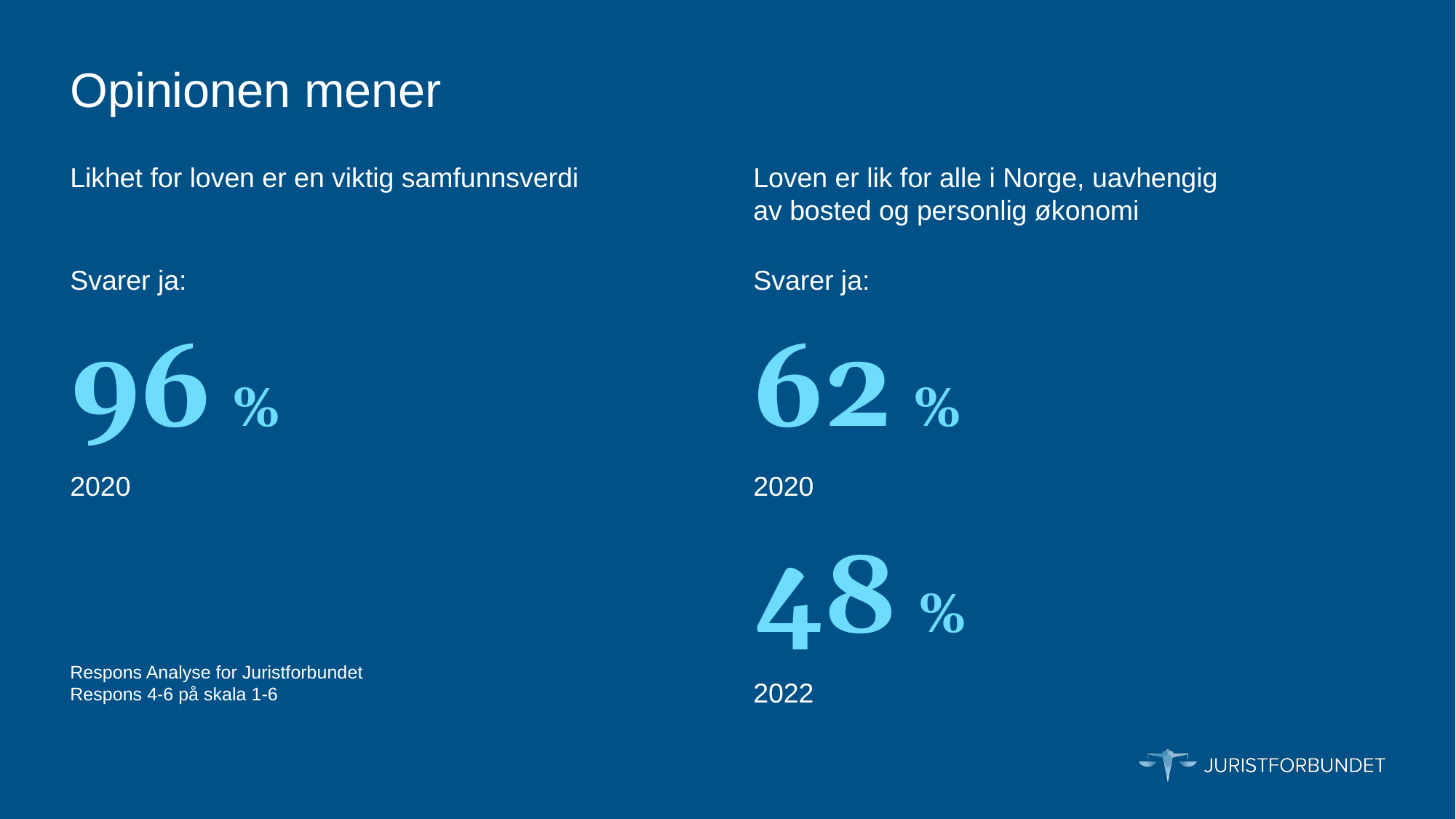

# Opinionen mener
Likhet for loven er en viktig samfunnsverdi
Loven er lik for alle i Norge, uavhengig
av bosted og personlig økonomi
Svarer ja:
96 %
2020

Respons Analyse for Juristforbundet
Respons 4-6 på skala 1-6
Svarer ja:
62 %
2020
48 %
2022